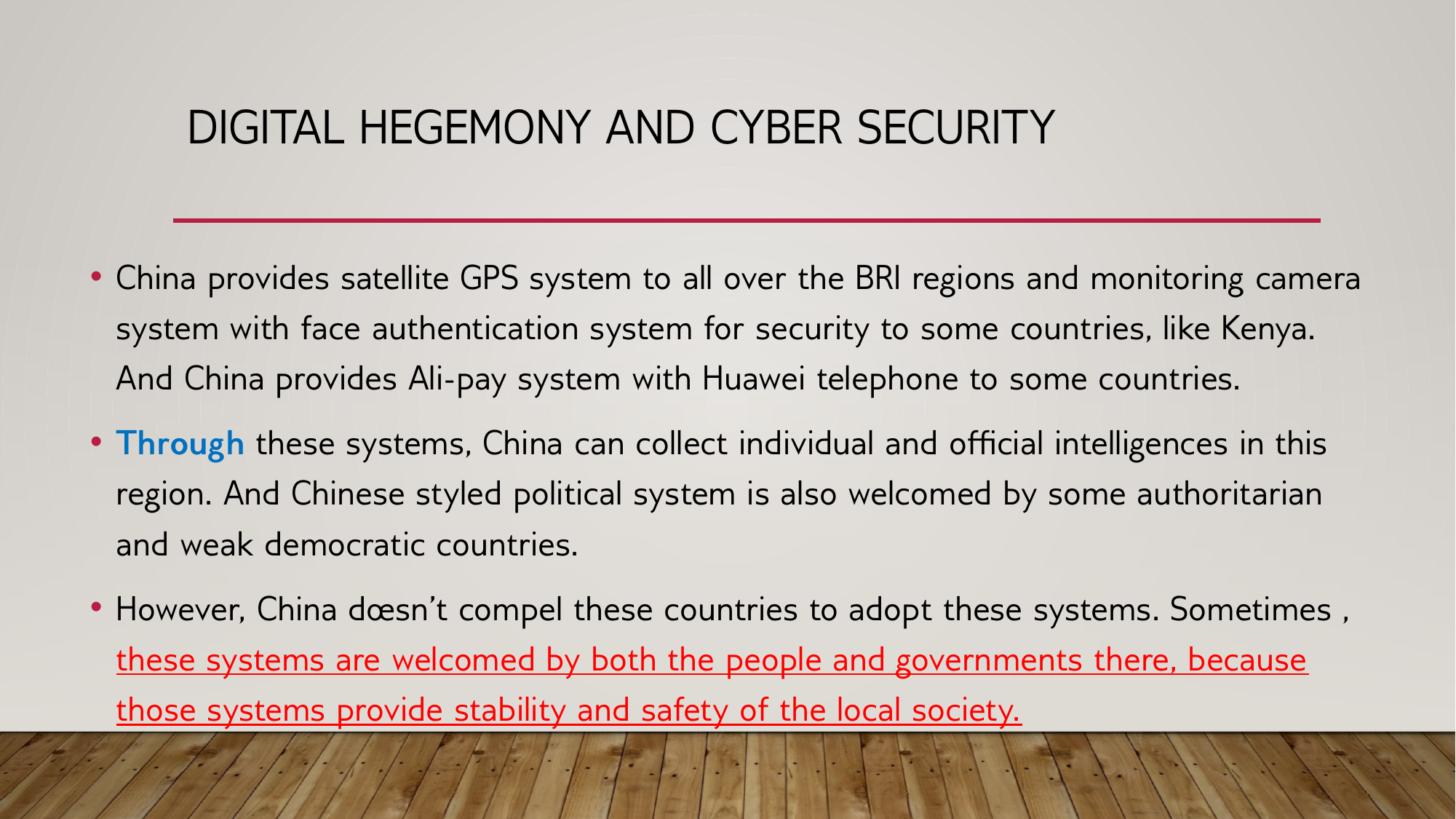

# Digital hegemony and Cyber security
China provides satellite GPS system to all over the BRI regions and monitoring camera system with face authentication system for security to some countries, like Kenya. And China provides Ali-pay system with Huawei telephone to some countries.
Through these systems, China can collect individual and official intelligences in this region. And Chinese styled political system is also welcomed by some authoritarian and weak democratic countries.
However, China doesn’t compel these countries to adopt these systems. Sometimes , these systems are welcomed by both the people and governments there, because those systems provide stability and safety of the local society.